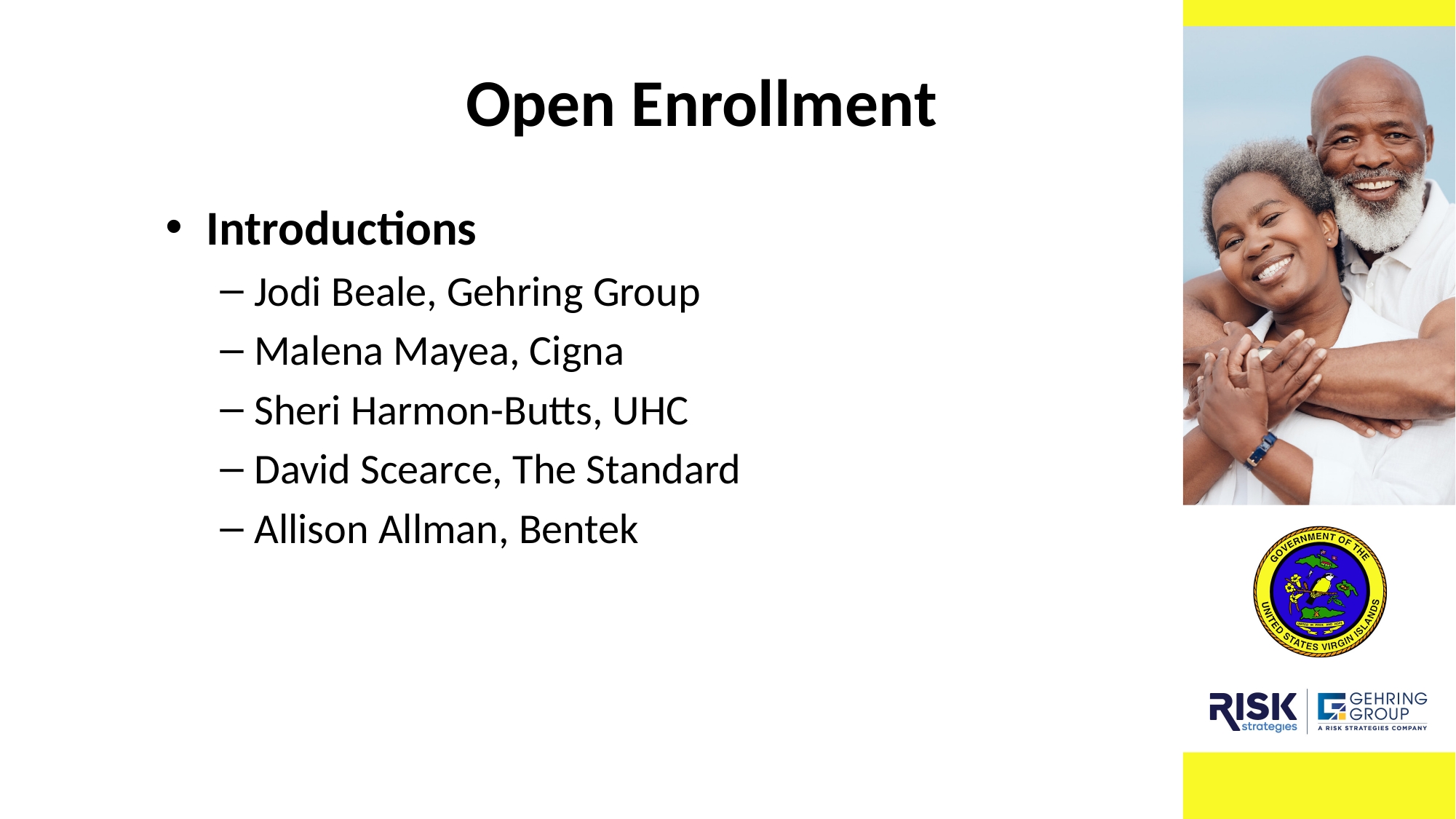

# Open Enrollment
Introductions
Jodi Beale, Gehring Group
Malena Mayea, Cigna
Sheri Harmon-Butts, UHC
David Scearce, The Standard
Allison Allman, Bentek